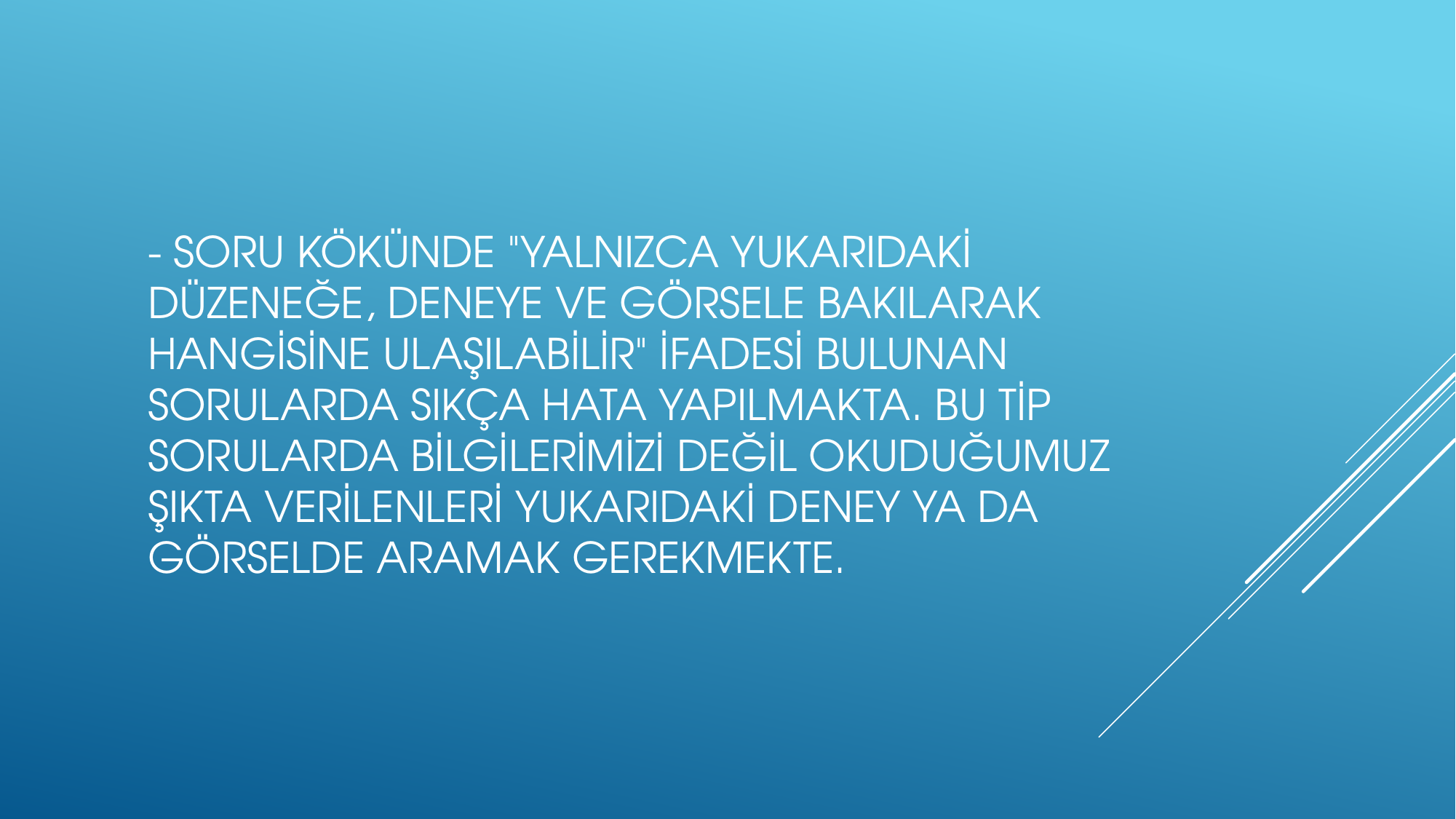

#
- Soru kökünde "Yalnızca yukarıdaki düzeneğe, deneye ve görsele bakılarak hangisine ulaşılabilir" ifadesi bulunan
sorularda sıkça hata yapılmakta. Bu tip sorularda bilgilerimizi değil okuduğumuz şıkta verilenleri yukarıdaki deney ya da görselde aramak gerekmekte.